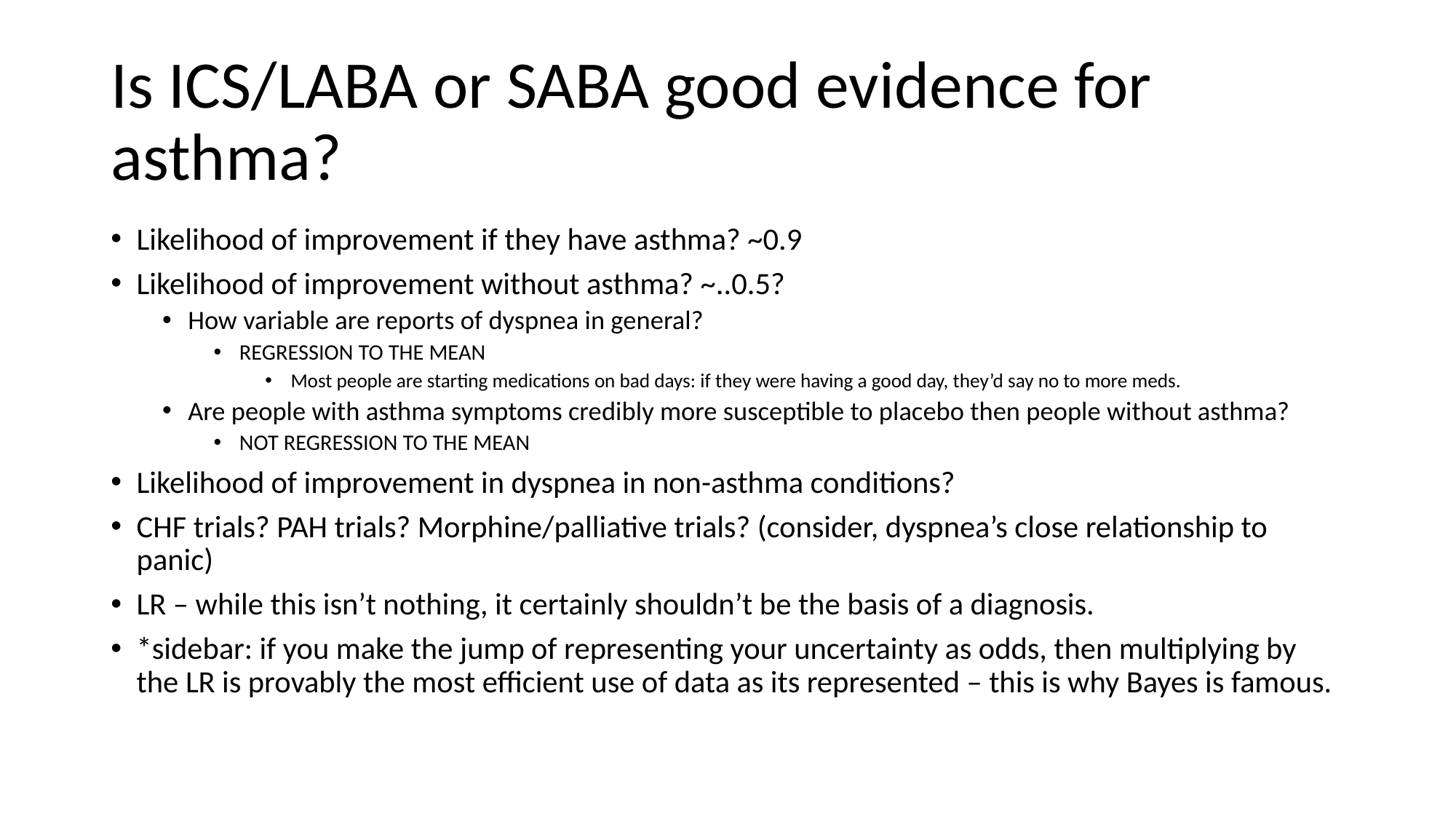

# Is ICS/LABA or SABA good evidence for asthma?
Likelihood of improvement if they have asthma? ~0.9
Likelihood of improvement without asthma? ~..0.5?
How variable are reports of dyspnea in general?
REGRESSION TO THE MEAN
Most people are starting medications on bad days: if they were having a good day, they’d say no to more meds.
Are people with asthma symptoms credibly more susceptible to placebo then people without asthma?
NOT REGRESSION TO THE MEAN
Likelihood of improvement in dyspnea in non-asthma conditions?
CHF trials? PAH trials? Morphine/palliative trials? (consider, dyspnea’s close relationship to panic)
LR – while this isn’t nothing, it certainly shouldn’t be the basis of a diagnosis.
*sidebar: if you make the jump of representing your uncertainty as odds, then multiplying by the LR is provably the most efficient use of data as its represented – this is why Bayes is famous.